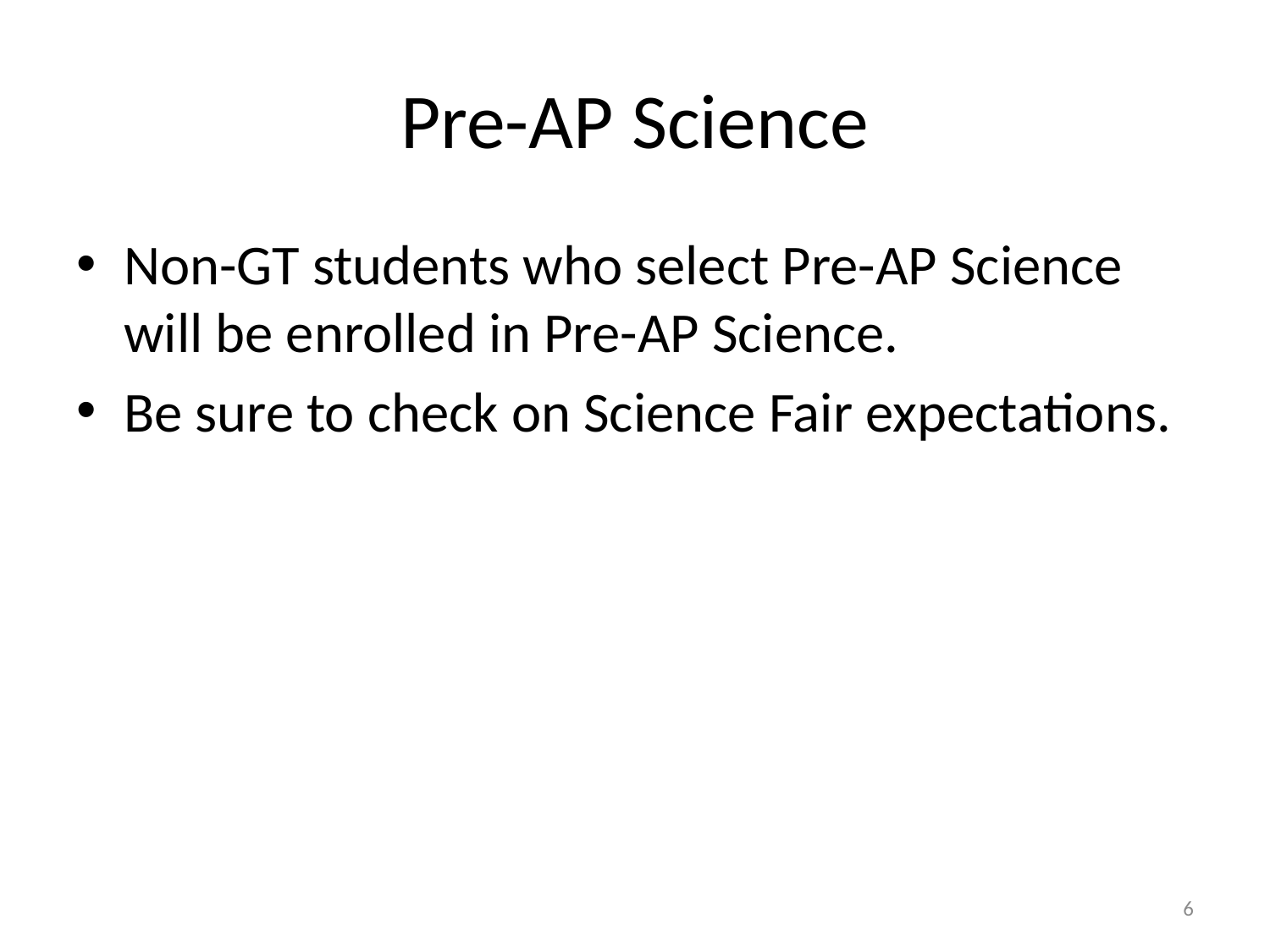

# Pre-AP Science
Non-GT students who select Pre-AP Science will be enrolled in Pre-AP Science.
Be sure to check on Science Fair expectations.
6